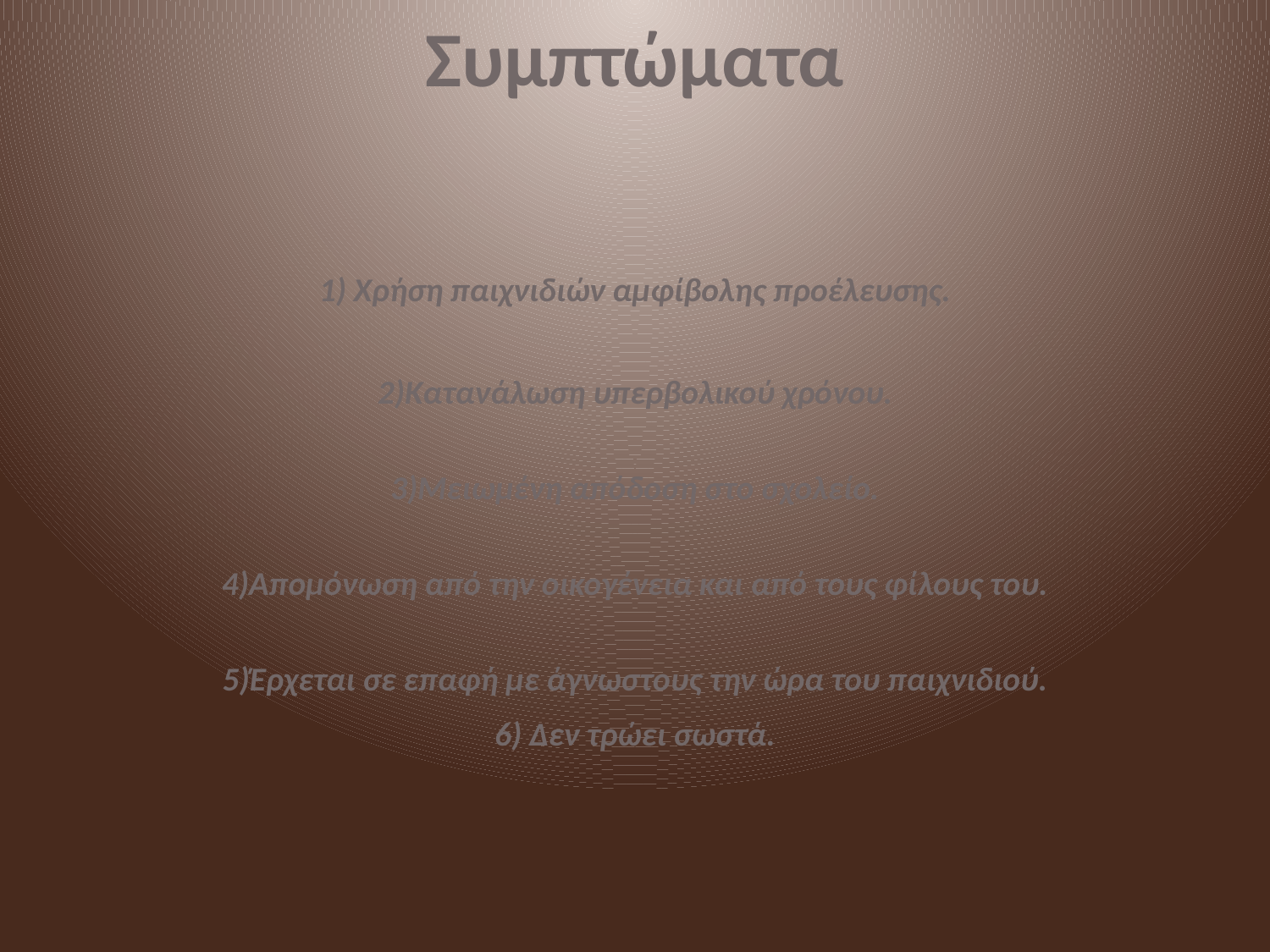

# Συμπτώματα
1) Χρήση παιχνιδιών αμφίβολης προέλευσης.
2)Κατανάλωση υπερβολικού χρόνου.
3)Μειωμένη απόδοση στο σχολείο.
4)Απομόνωση από την οικογένεια και από τους φίλους του.
5)Έρχεται σε επαφή με άγνωστους την ώρα του παιχνιδιού.
6) Δεν τρώει σωστά.